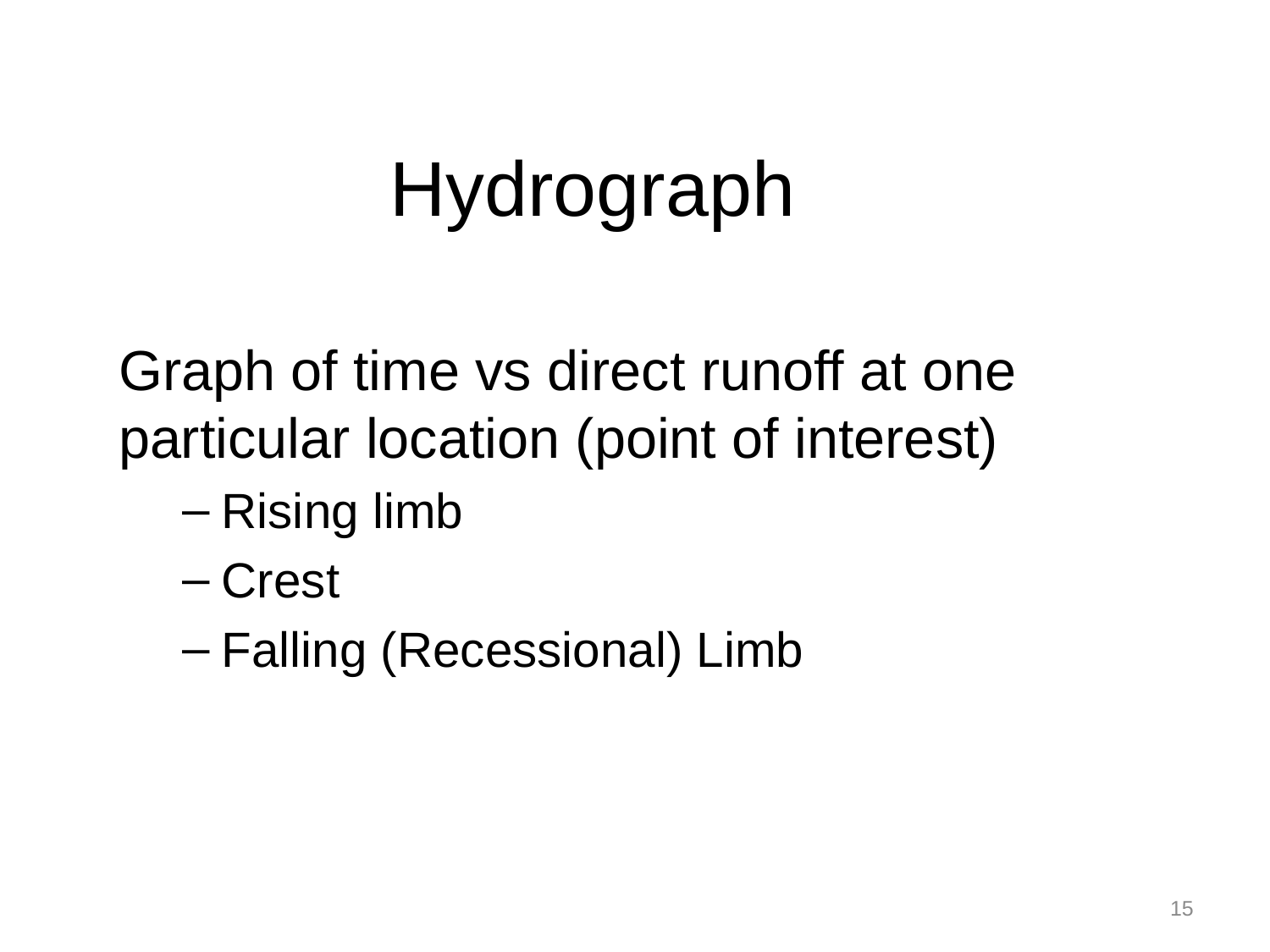

Hydrograph
Graph of time vs direct runoff at one particular location (point of interest)
Rising limb
Crest
Falling (Recessional) Limb

15